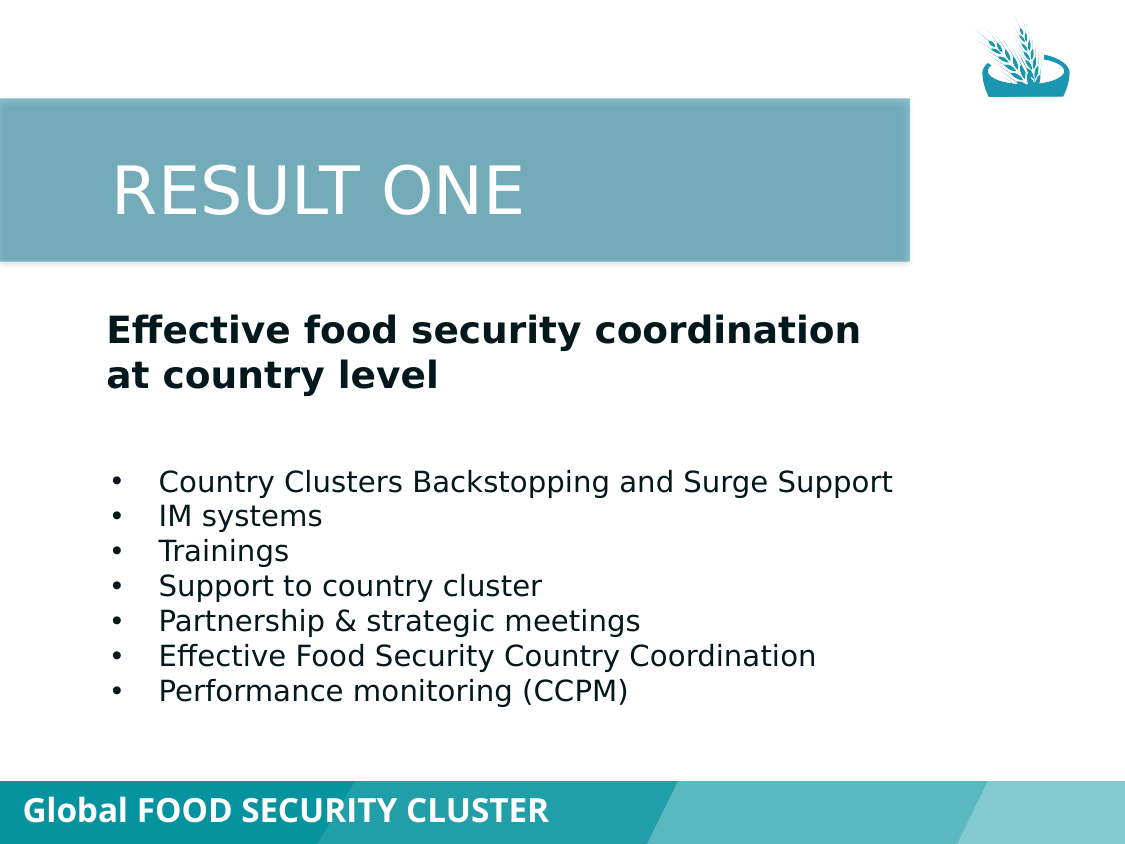

RESULT ONE
Effective food security coordination
at country level

Country Clusters Backstopping and Surge Support
IM systems
Trainings
Support to country cluster
Partnership & strategic meetings
Effective Food Security Country Coordination
Performance monitoring (CCPM)